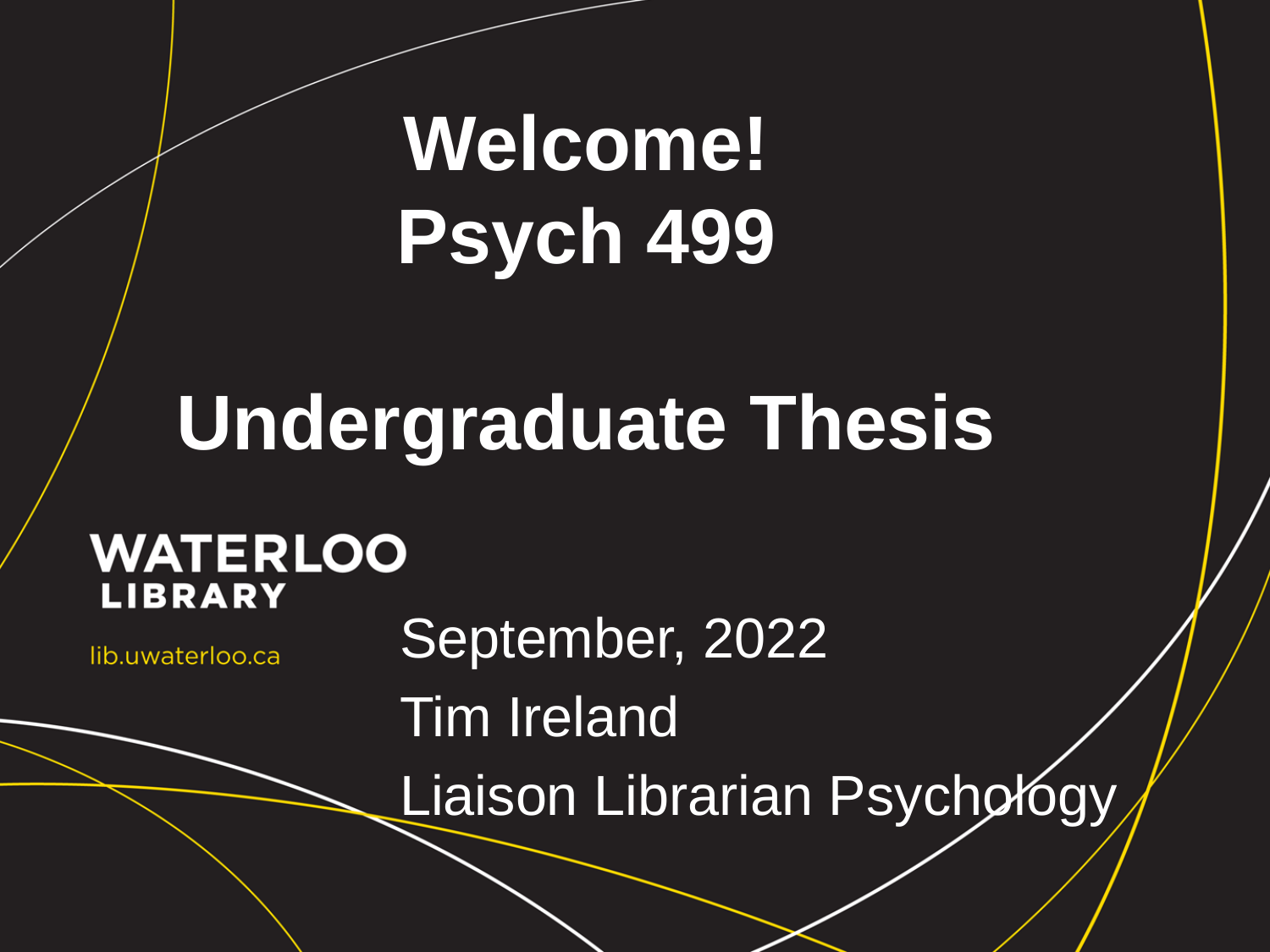

# Welcome! Psych 499 Undergraduate Thesis
September, 2022
Tim Ireland
Liaison Librarian Psychology